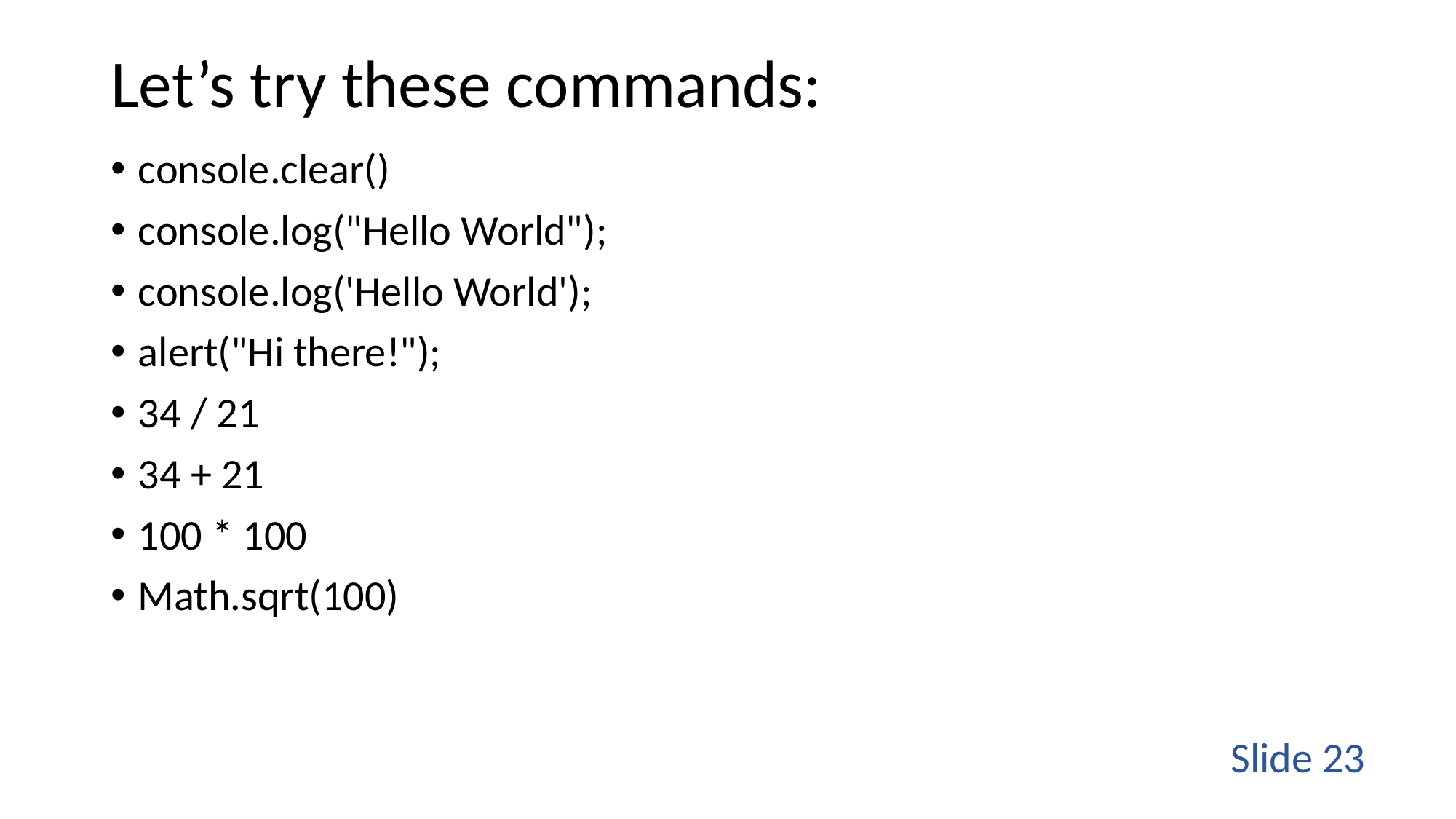

# Let’s try these commands:
console.clear()
console.log("Hello World");
console.log('Hello World');
alert("Hi there!");
34 / 21
34 + 21
100 * 100
Math.sqrt(100)

Slide 23